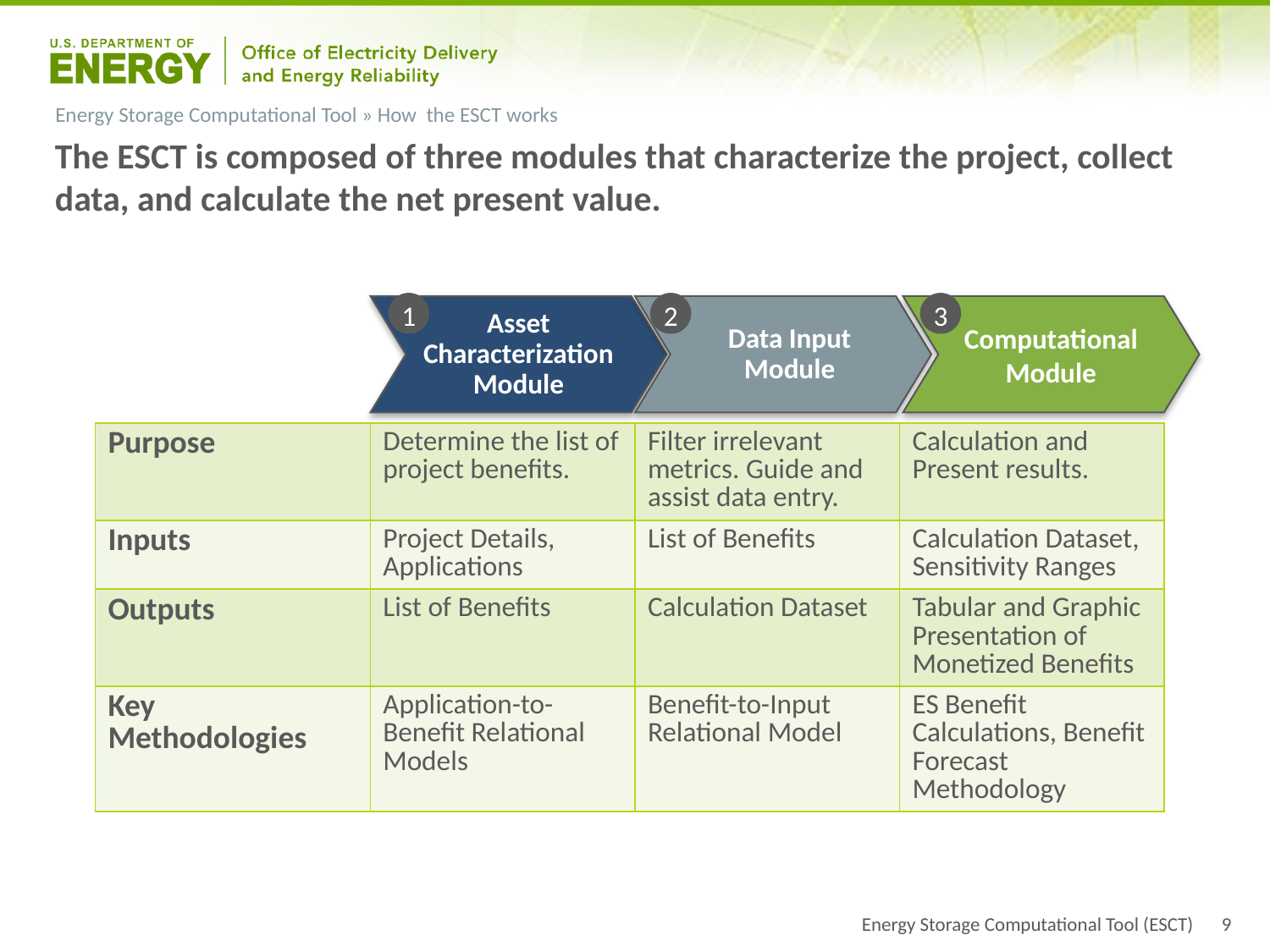

Energy Storage Computational Tool » How  the ESCT works
The ESCT is composed of three modules that characterize the project, collect data, and calculate the net present value.
1
2
3
Asset Characterization Module
Data Input Module
Computational Module
| Purpose | Determine the list of project benefits. | Filter irrelevant metrics. Guide and assist data entry. | Calculation and Present results. |
| --- | --- | --- | --- |
| Inputs | Project Details, Applications | List of Benefits | Calculation Dataset, Sensitivity Ranges |
| Outputs | List of Benefits | Calculation Dataset | Tabular and Graphic Presentation of Monetized Benefits |
| Key Methodologies | Application-to-Benefit Relational Models | Benefit-to-Input Relational Model | ES Benefit Calculations, Benefit Forecast Methodology |